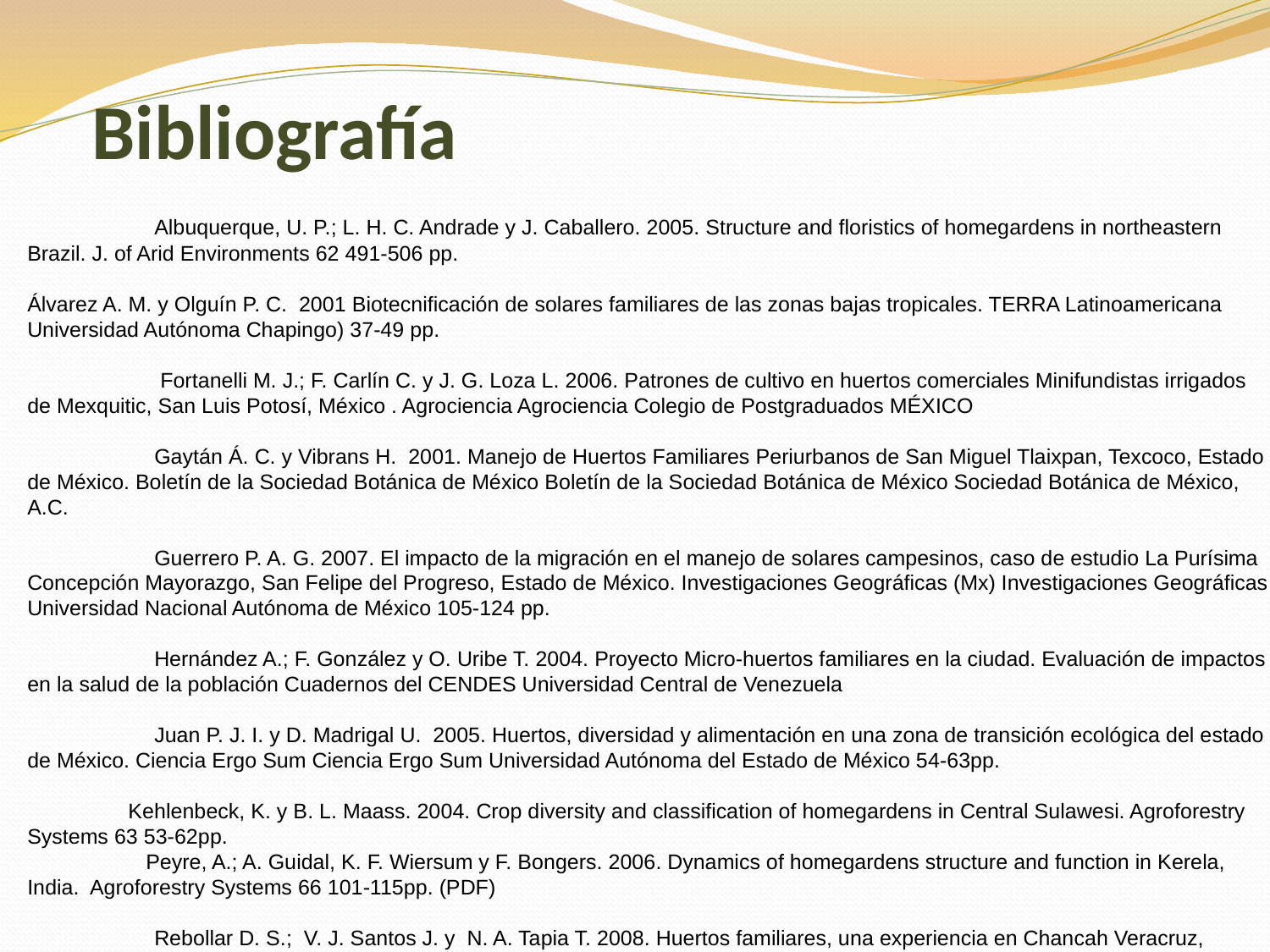

# Bibliografía

	Albuquerque, U. P.; L. H. C. Andrade y J. Caballero. 2005. Structure and floristics of homegardens in northeastern Brazil. J. of Arid Environments 62 491-506 pp.

Álvarez A. M. y Olguín P. C.  2001 Biotecnificación de solares familiares de las zonas bajas tropicales. TERRA Latinoamericana Universidad Autónoma Chapingo) 37-49 pp.

	 Fortanelli M. J.; F. Carlín C. y J. G. Loza L. 2006. Patrones de cultivo en huertos comerciales Minifundistas irrigados de Mexquitic, San Luis Potosí, México . Agrociencia Agrociencia Colegio de Postgraduados MÉXICO

	Gaytán Á. C. y Vibrans H.  2001. Manejo de Huertos Familiares Periurbanos de San Miguel Tlaixpan, Texcoco, Estado de México. Boletín de la Sociedad Botánica de México Boletín de la Sociedad Botánica de México Sociedad Botánica de México, A.C.

	Guerrero P. A. G. 2007. El impacto de la migración en el manejo de solares campesinos, caso de estudio La Purísima Concepción Mayorazgo, San Felipe del Progreso, Estado de México. Investigaciones Geográficas (Mx) Investigaciones Geográficas Universidad Nacional Autónoma de México 105-124 pp.

	Hernández A.; F. González y O. Uribe T. 2004. Proyecto Micro-huertos familiares en la ciudad. Evaluación de impactos en la salud de la población Cuadernos del CENDES Universidad Central de Venezuela

	Juan P. J. I. y D. Madrigal U.  2005. Huertos, diversidad y alimentación en una zona de transición ecológica del estado de México. Ciencia Ergo Sum Ciencia Ergo Sum Universidad Autónoma del Estado de México 54-63pp.

                 Kehlenbeck, K. y B. L. Maass. 2004. Crop diversity and classification of homegardens in Central Sulawesi. Agroforestry Systems 63 53-62pp.
                    Peyre, A.; A. Guidal, K. F. Wiersum y F. Bongers. 2006. Dynamics of homegardens structure and function in Kerela, India.  Agroforestry Systems 66 101-115pp. (PDF)

	Rebollar D. S.;  V. J. Santos J. y  N. A. Tapia T. 2008. Huertos familiares, una experiencia en Chancah Veracruz, Quintana Roo. Polibotánica Instituto Politécnico Nacional MÉXICO 135-154pp

                Wezel, A. y S. Bender. 2003. Plant species diversity of homegardens of Cuba and its significance for household food supply.  Agroforestry Systems 57 39-49pp.